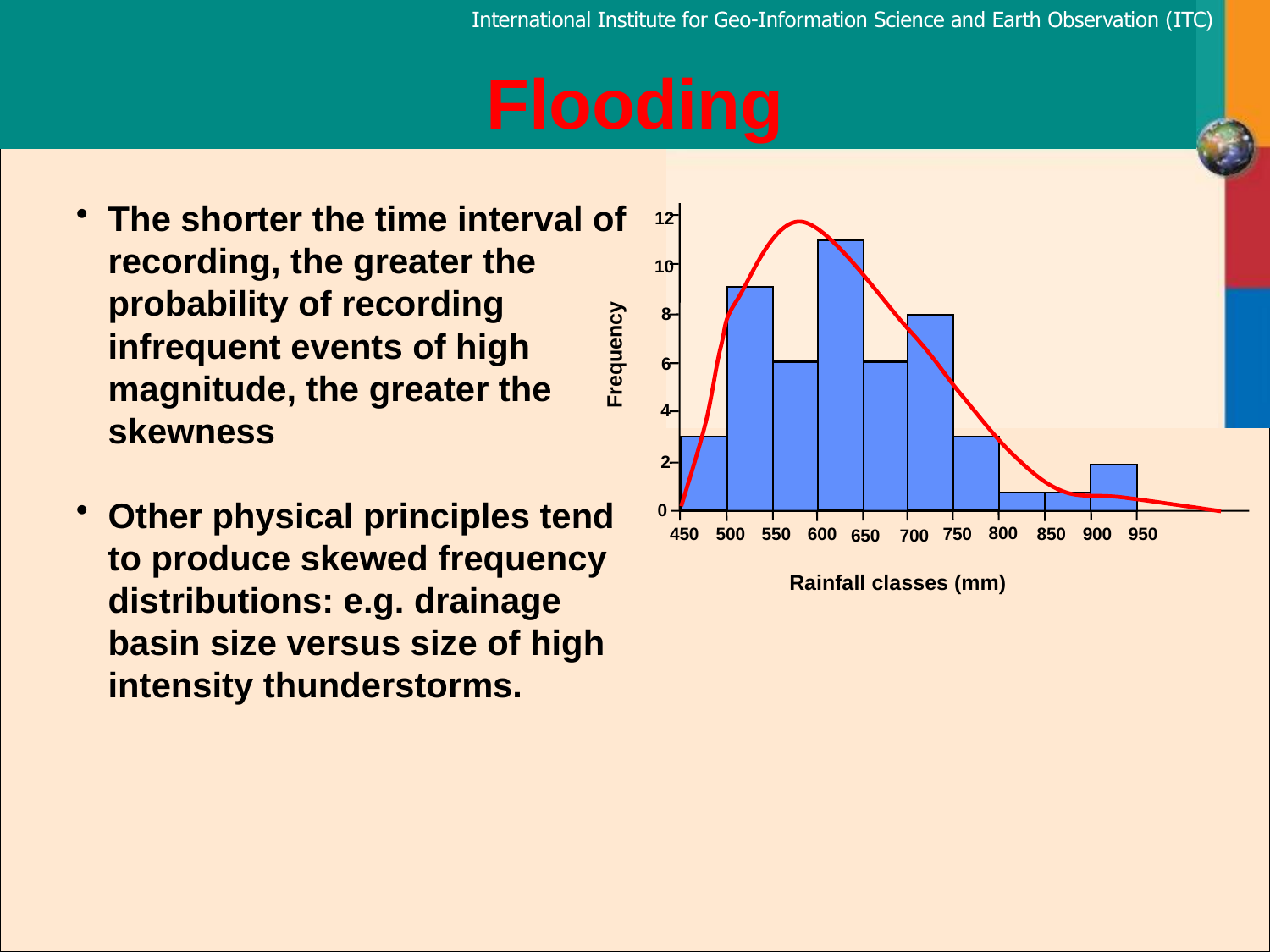

# Flooding
The shorter the time interval of recording, the greater the probability of recording infrequent events of high magnitude, the greater the skewness

Other physical principles tend to produce skewed frequency distributions: e.g. drainage basin size versus size of high intensity thunderstorms.
12

10

8

Frequency
6

4

2

0

800
450
500
550
600
750
850
900
950
650
700
Rainfall classes (mm)